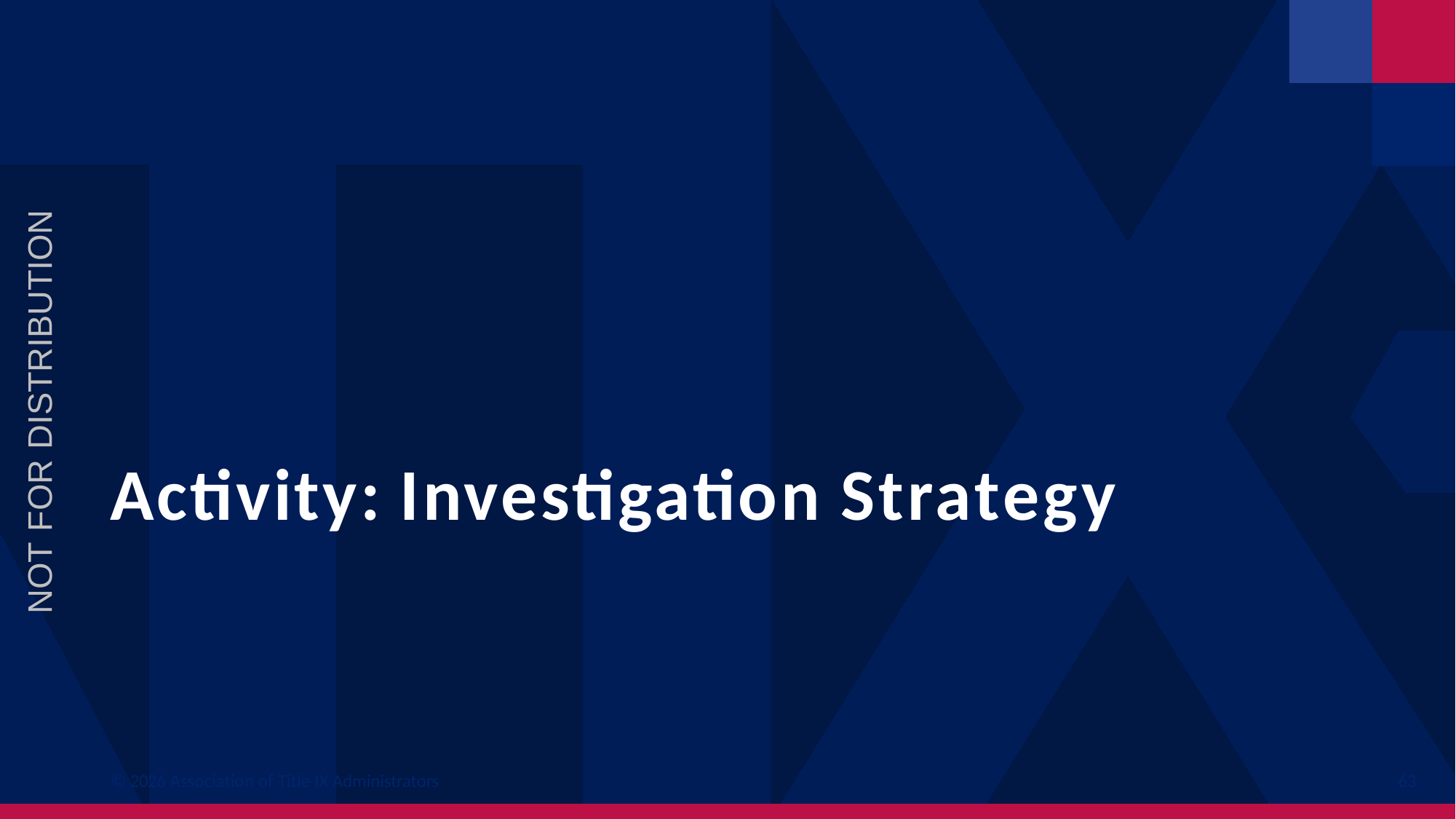

NOT FOR DISTRIBUTION
# Activity: Investigation Strategy
© 2026 Association of Title IX Administrators
63